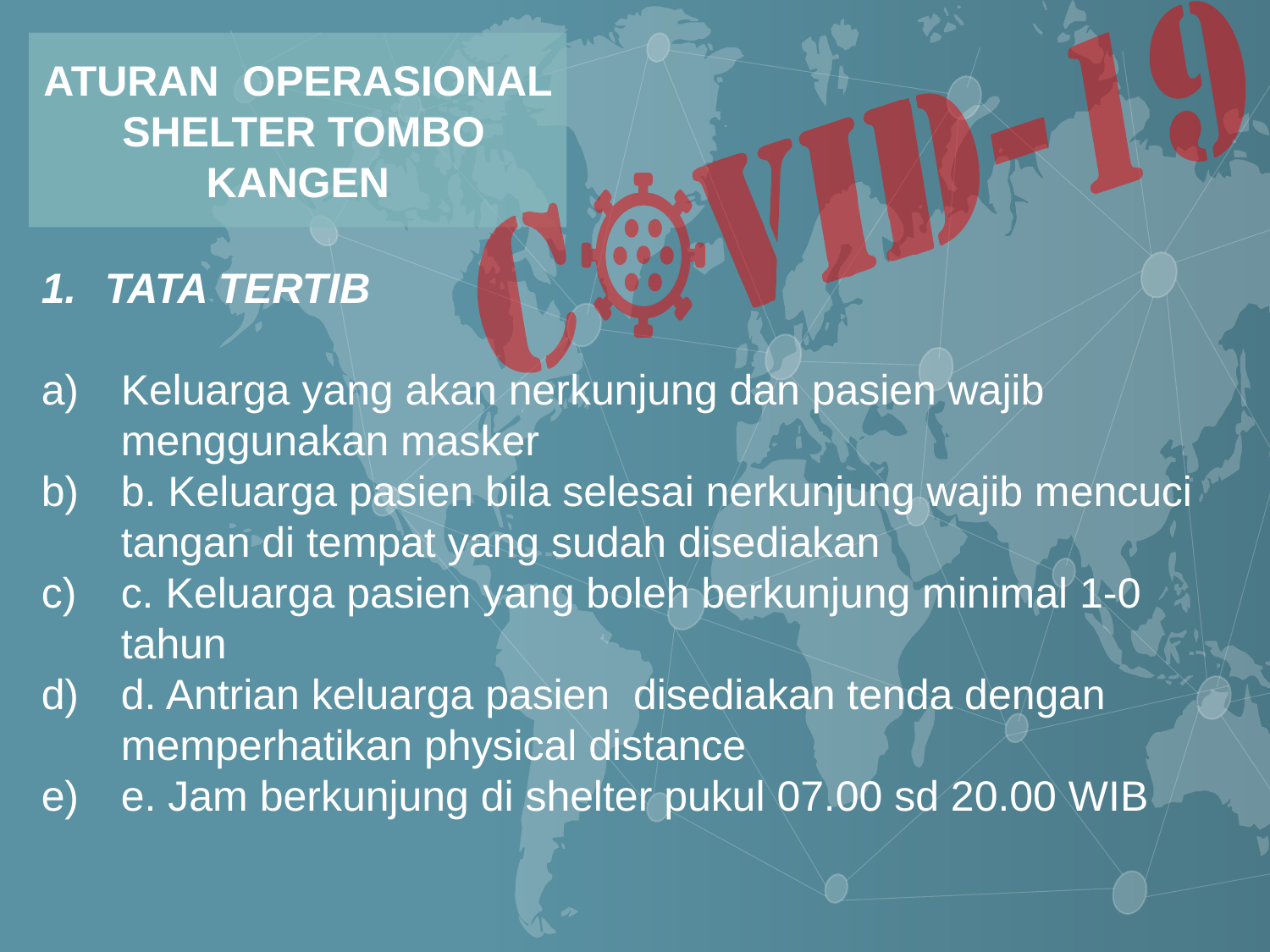

ATURAN  OPERASIONAL  SHELTER TOMBO KANGEN
TATA TERTIB

Keluarga yang akan nerkunjung dan pasien wajib menggunakan masker
b. Keluarga pasien bila selesai nerkunjung wajib mencuci tangan di tempat yang sudah disediakan
c. Keluarga pasien yang boleh berkunjung minimal 1-0 tahun
d. Antrian keluarga pasien  disediakan tenda dengan memperhatikan physical distance
e. Jam berkunjung di shelter pukul 07.00 sd 20.00 WIB